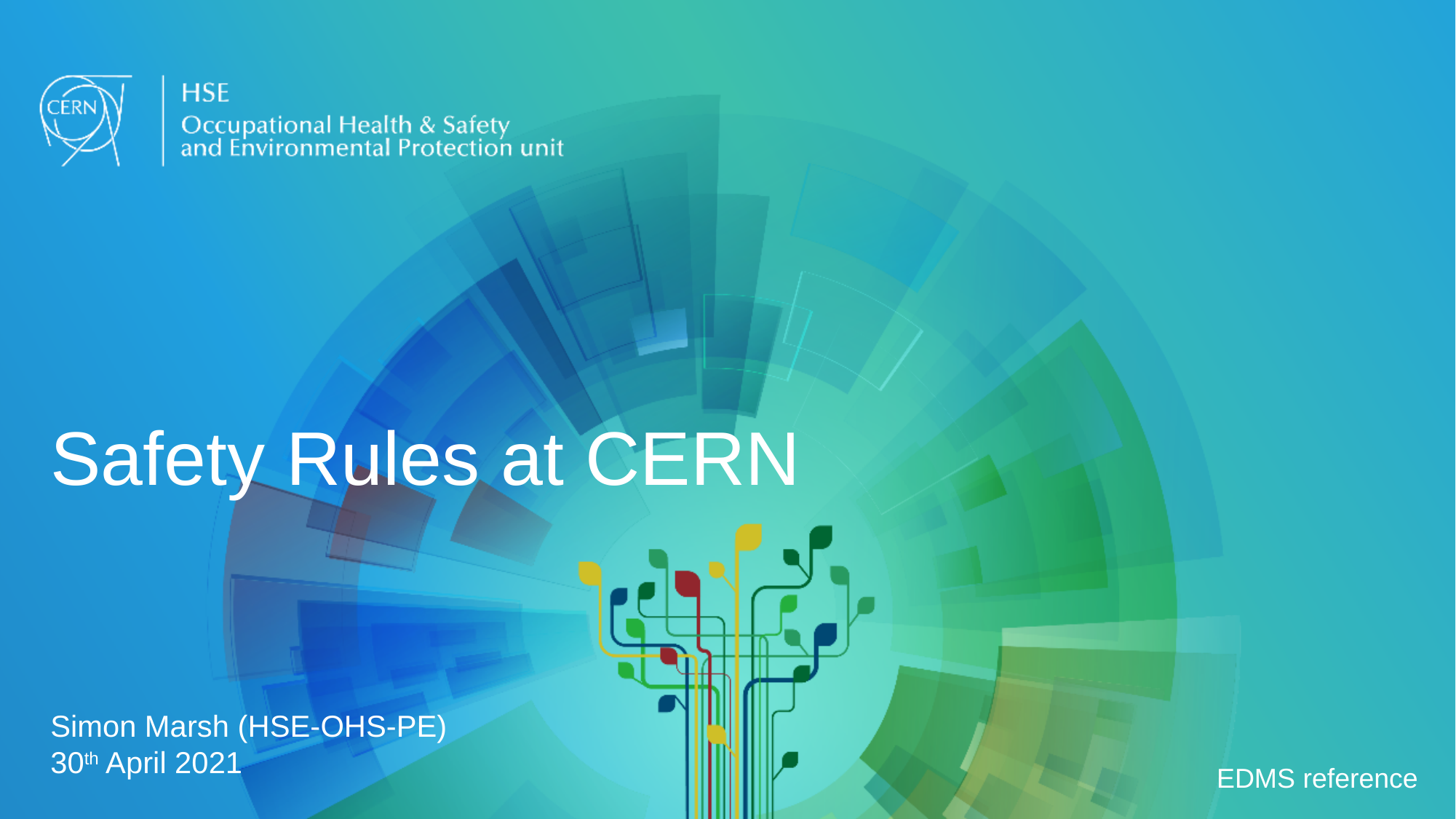

# Safety Rules at CERN
Simon Marsh (HSE-OHS-PE)
30th April 2021
EDMS reference